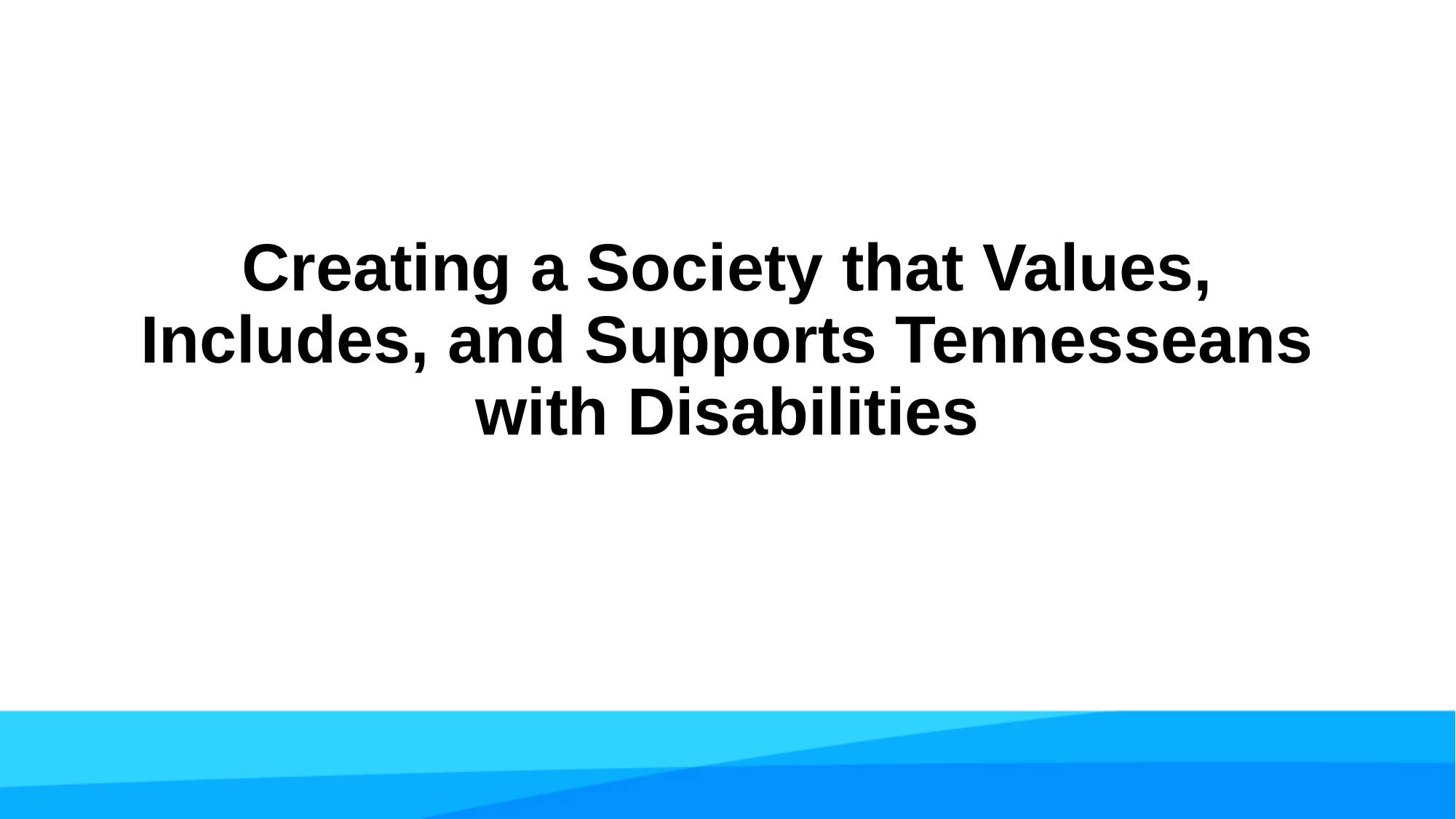

# Creating a Society that Values, Includes, and Supports Tennesseans with Disabilities